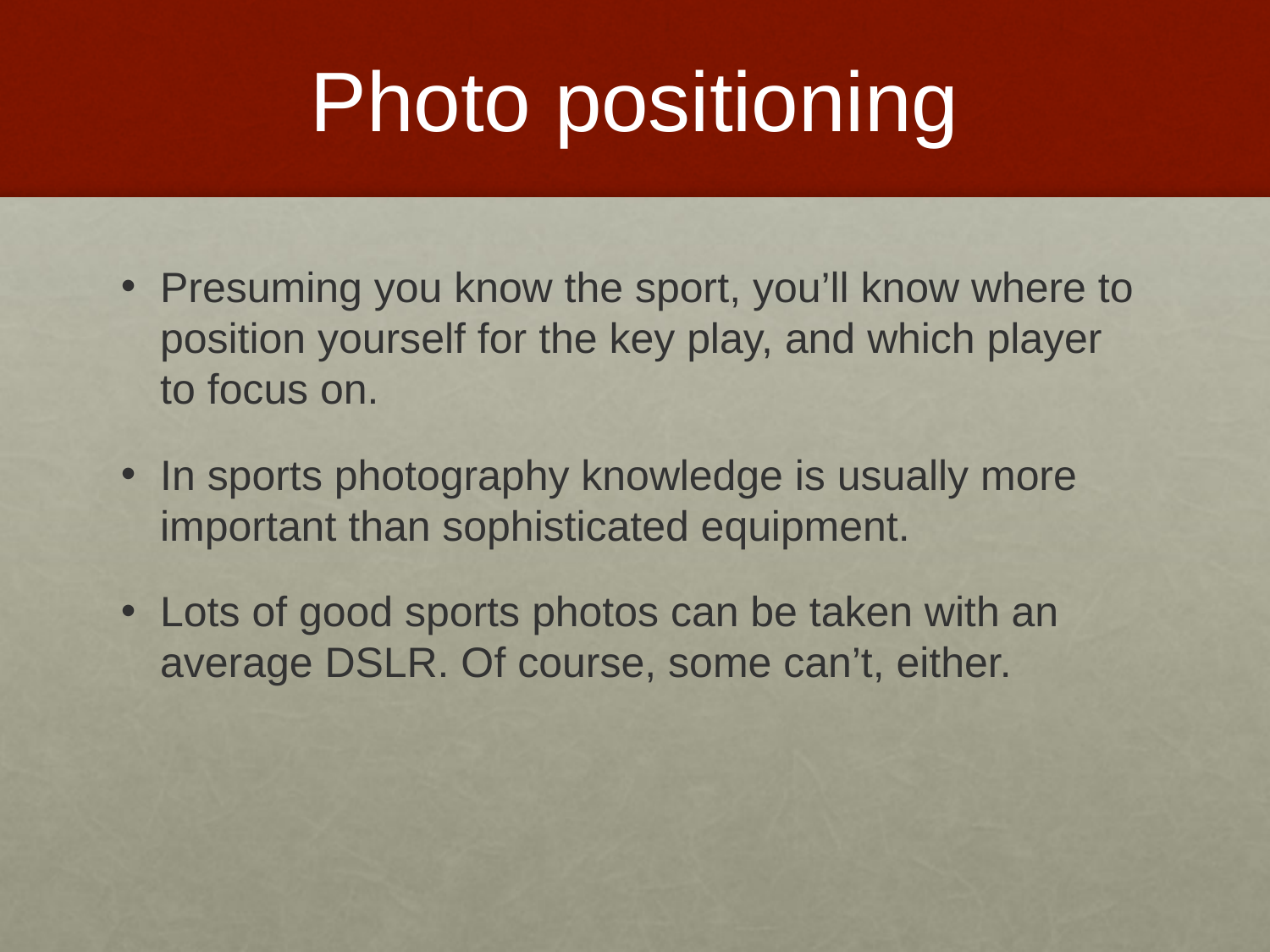

# Photo positioning
Presuming you know the sport, you’ll know where to position yourself for the key play, and which player to focus on.
In sports photography knowledge is usually more important than sophisticated equipment.
Lots of good sports photos can be taken with an average DSLR. Of course, some can’t, either.